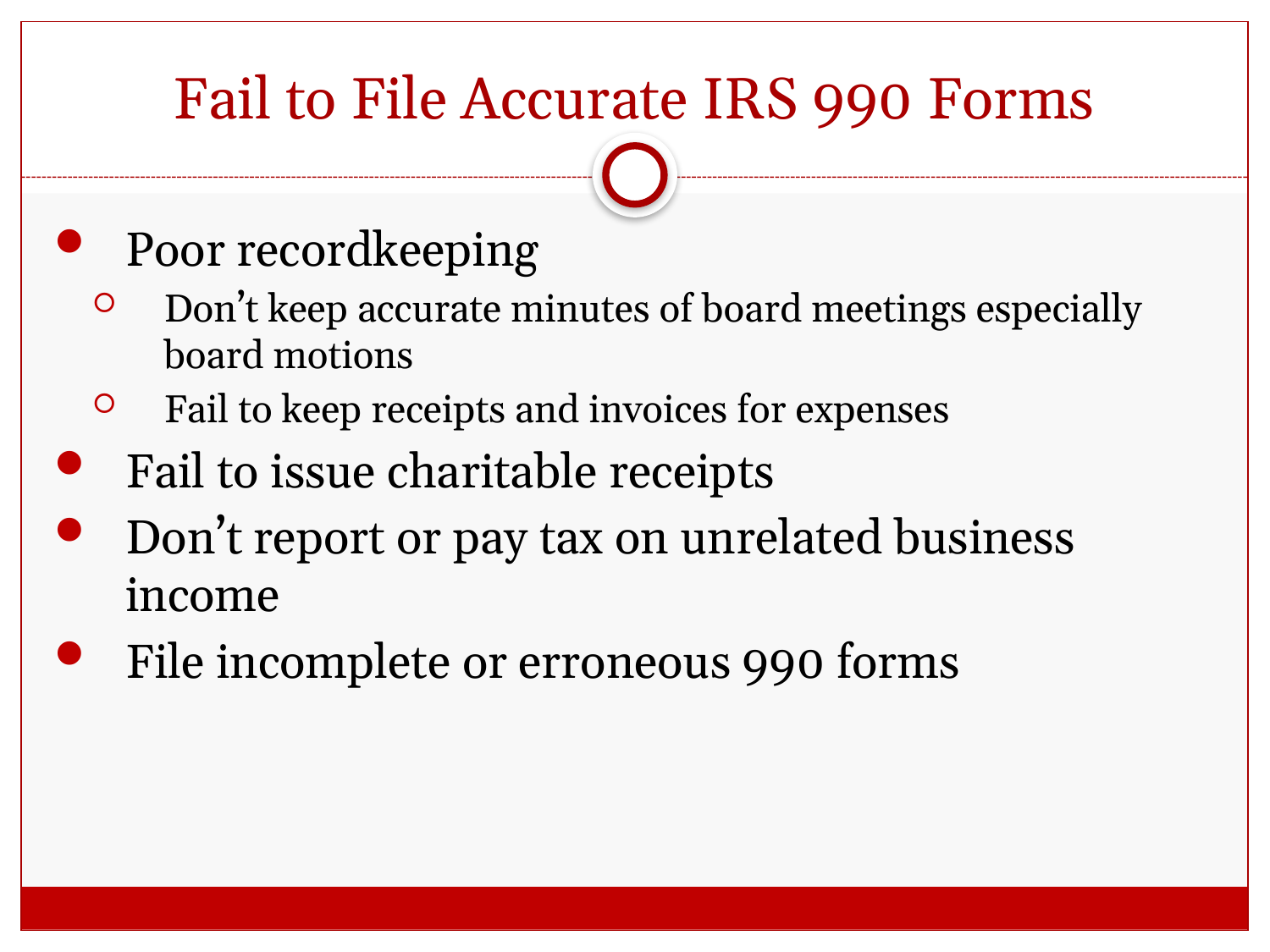

# Fail to File Accurate IRS 990 Forms
Poor recordkeeping
Don’t keep accurate minutes of board meetings especially board motions
Fail to keep receipts and invoices for expenses
Fail to issue charitable receipts
Don’t report or pay tax on unrelated business income
File incomplete or erroneous 990 forms